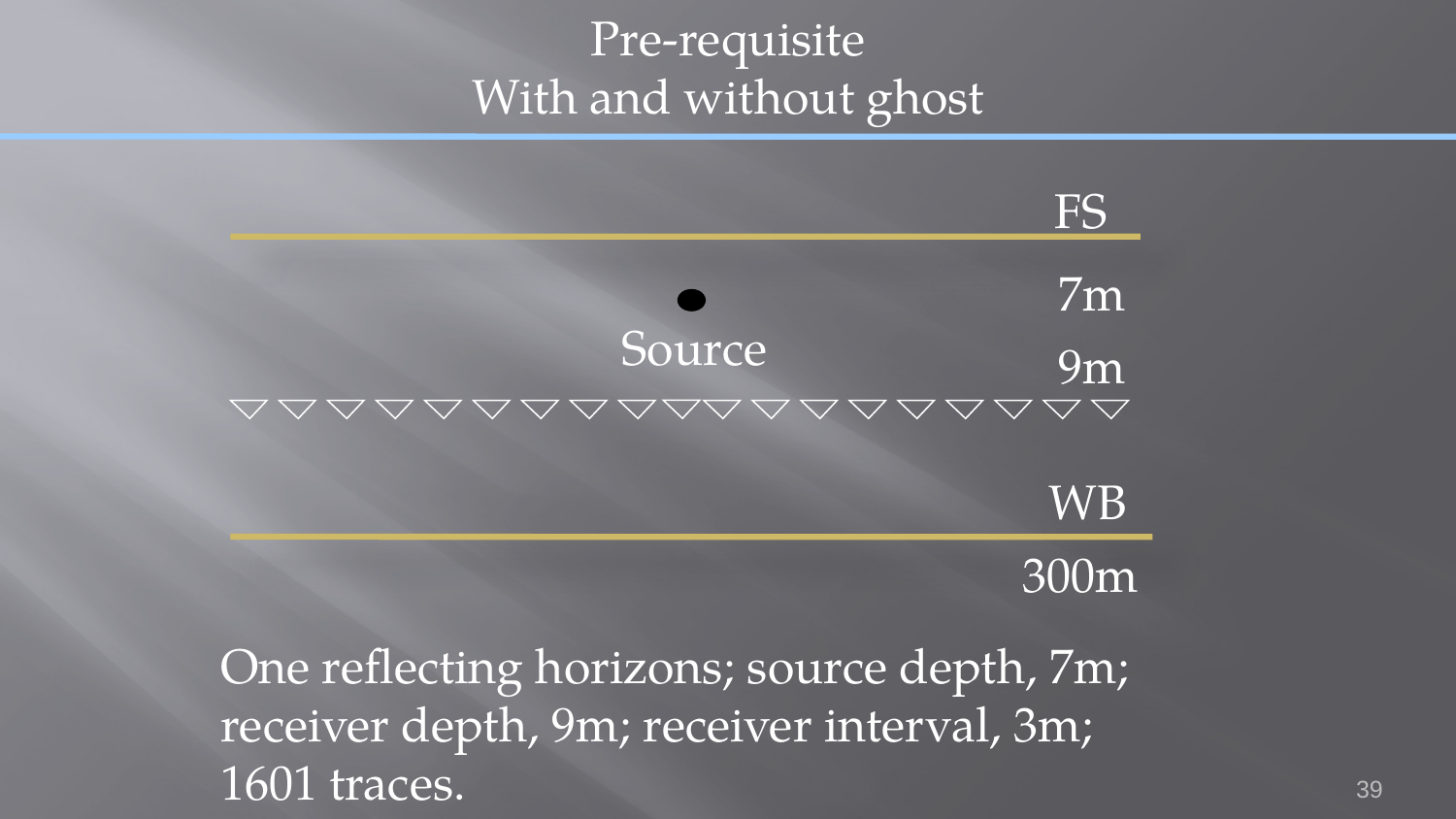

Pre-requisite
With and without ghost

FS

7m

Source
9m

WB
300m

One reflecting horizons; source depth, 7m; receiver depth, 9m; receiver interval, 3m; 1601 traces.
39